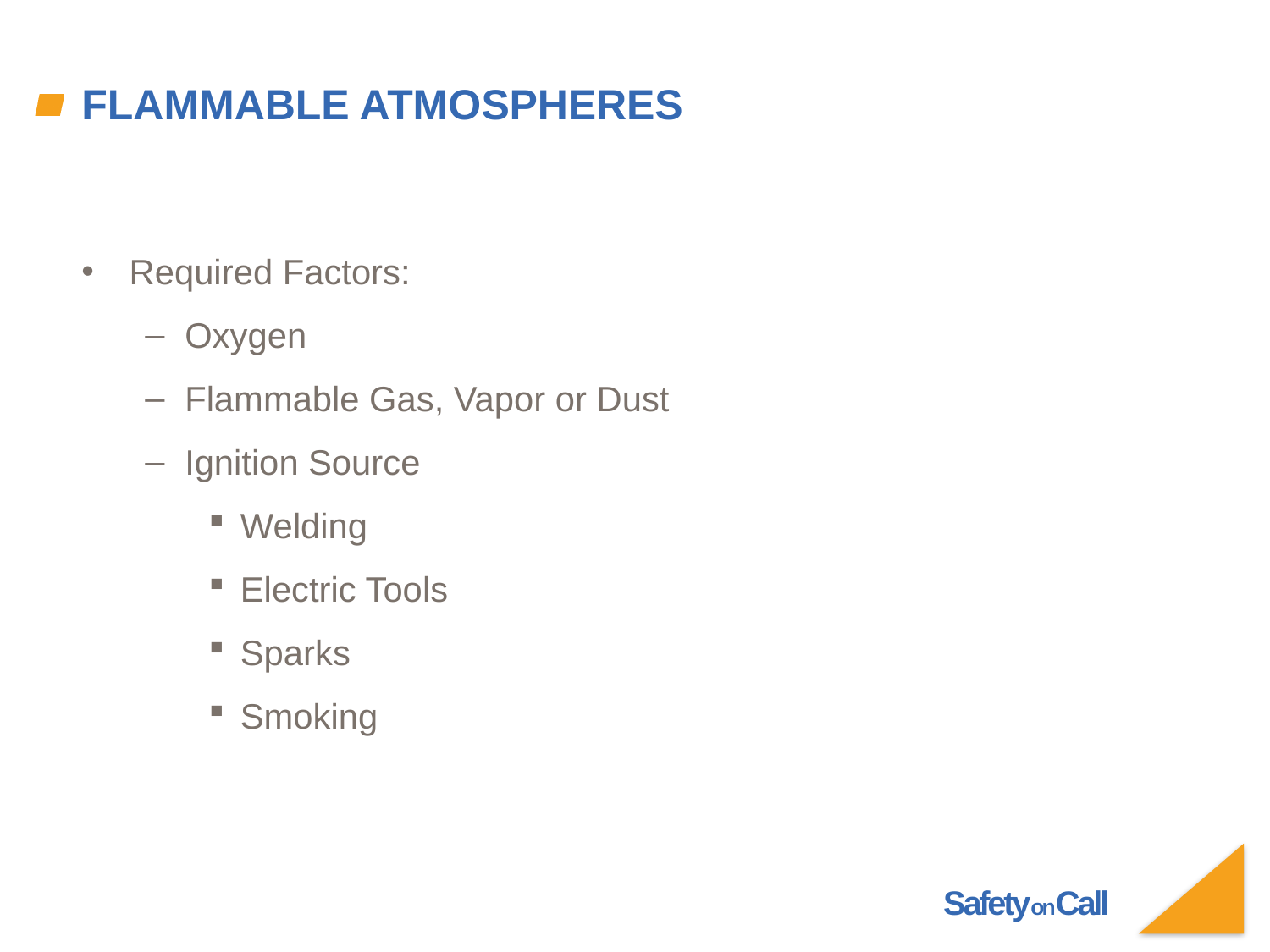

# Flammable Atmospheres
Required Factors:
Oxygen
Flammable Gas, Vapor or Dust
Ignition Source
Welding
Electric Tools
Sparks
Smoking